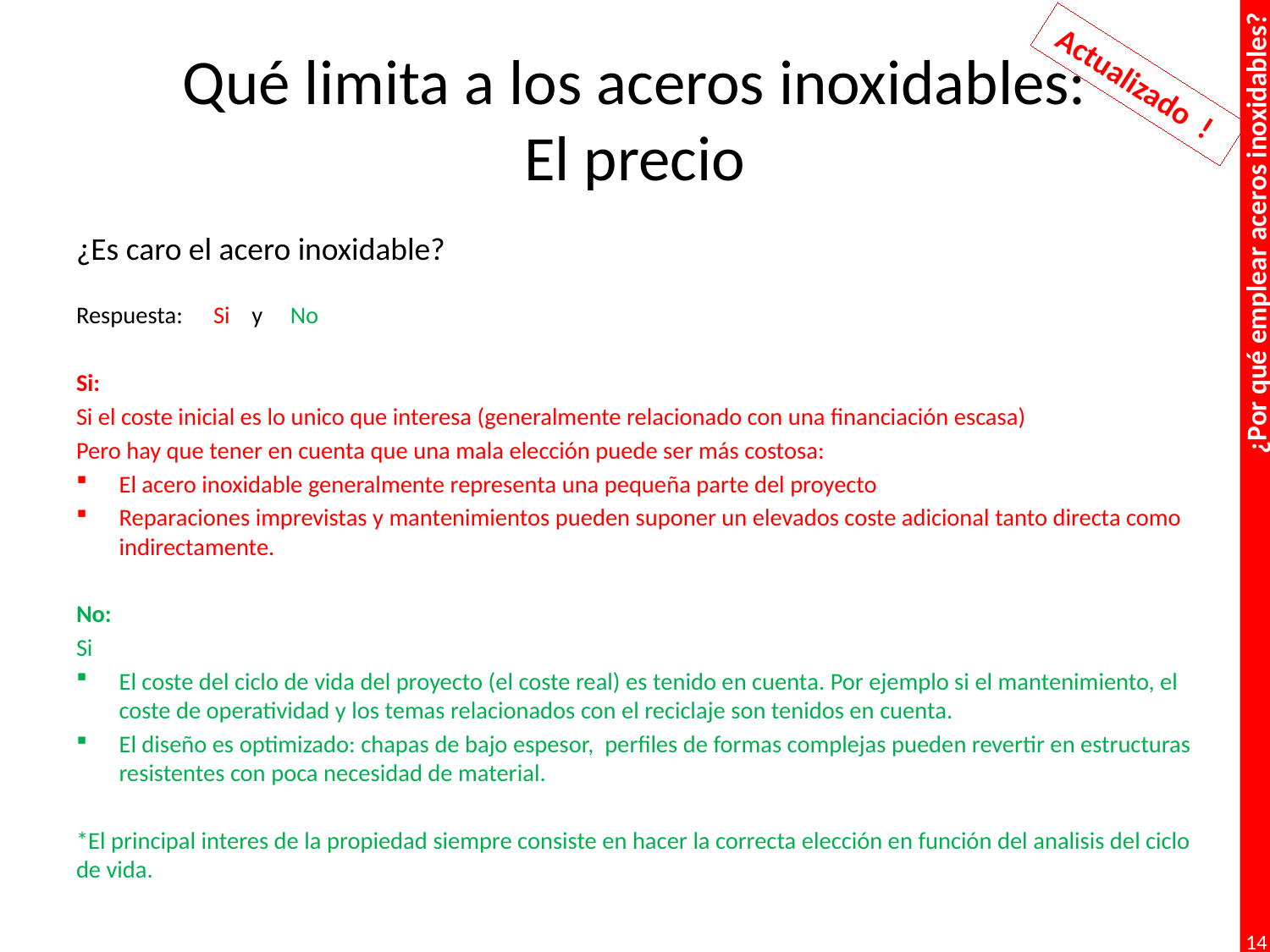

# Qué limita a los aceros inoxidables: El precio
Actualizado  !
¿Es caro el acero inoxidable?

Respuesta: 		Si    y     No

Si:
Si el coste inicial es lo unico que interesa (generalmente relacionado con una financiación escasa)
Pero hay que tener en cuenta que una mala elección puede ser más costosa:
El acero inoxidable generalmente representa una pequeña parte del proyecto
Reparaciones imprevistas y mantenimientos pueden suponer un elevados coste adicional tanto directa como indirectamente.

No:
Si
El coste del ciclo de vida del proyecto (el coste real) es tenido en cuenta. Por ejemplo si el mantenimiento, el coste de operatividad y los temas relacionados con el reciclaje son tenidos en cuenta.
El diseño es optimizado: chapas de bajo espesor,  perfiles de formas complejas pueden revertir en estructuras resistentes con poca necesidad de material.

*El principal interes de la propiedad siempre consiste en hacer la correcta elección en función del analisis del ciclo de vida.
14